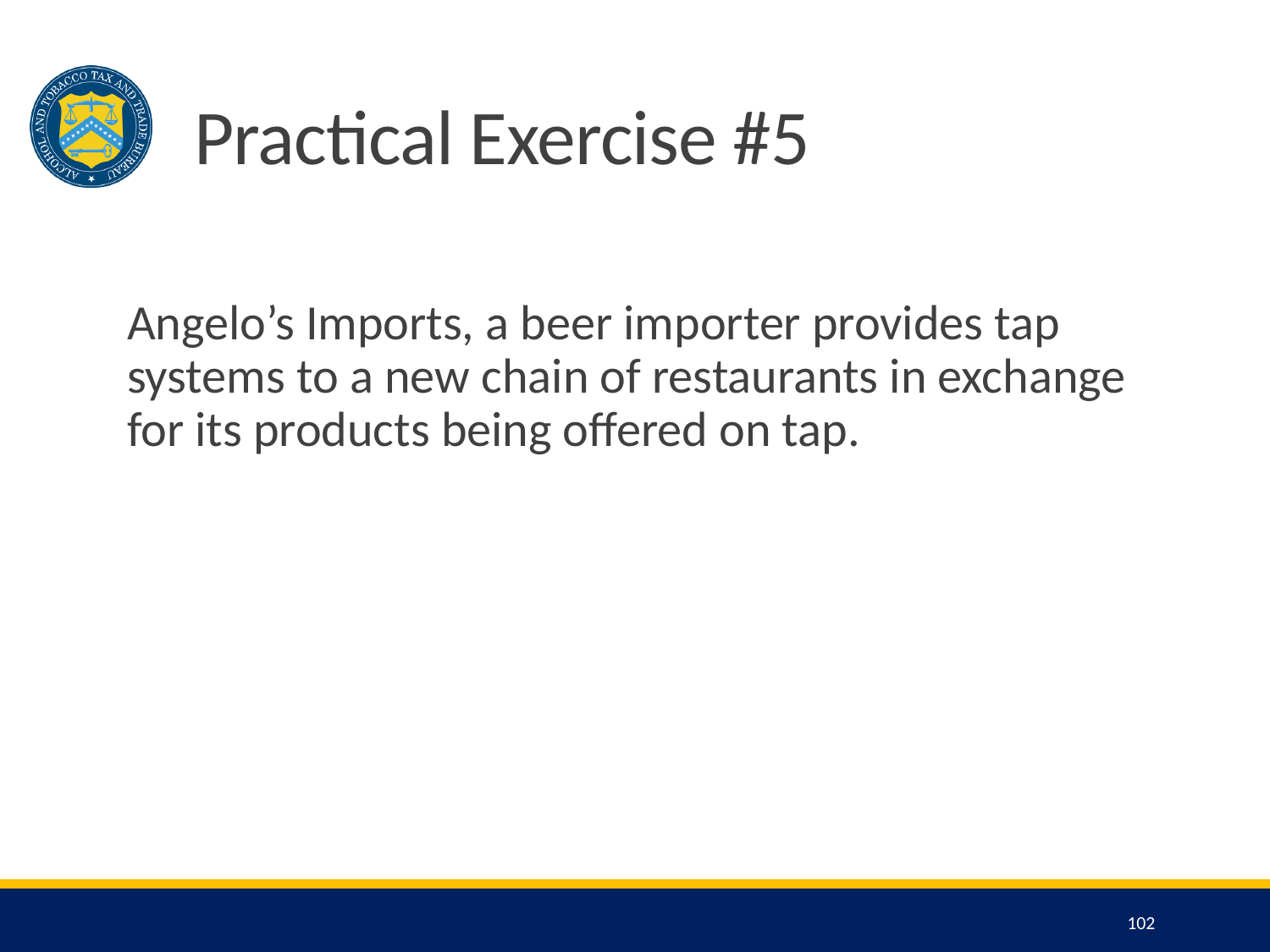

# Practical Exercise #5
Angelo’s Imports, a beer importer provides tap systems to a new chain of restaurants in exchange for its products being offered on tap.
102